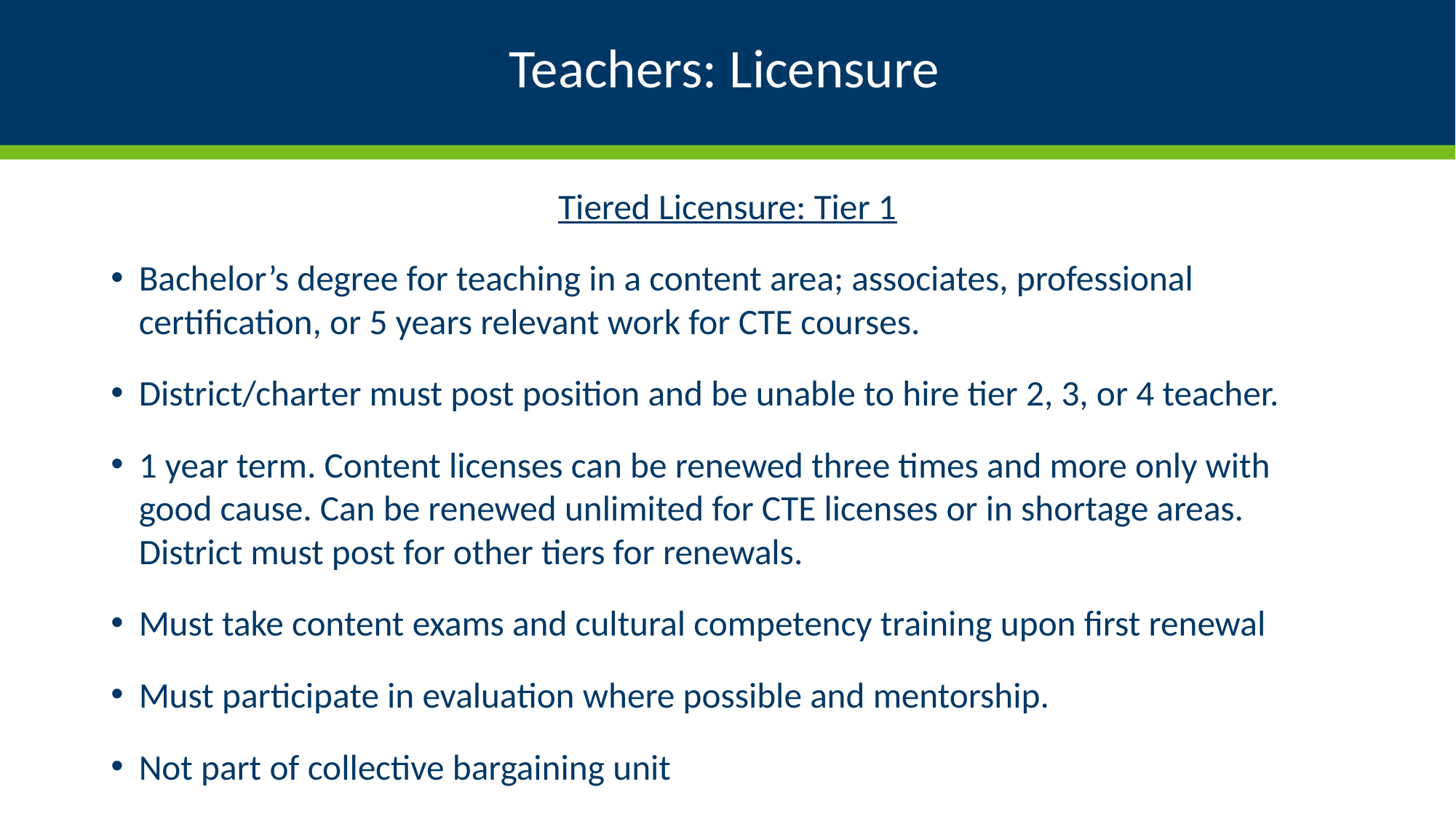

# Teachers: Licensure
Tiered Licensure: Tier 1
Bachelor’s degree for teaching in a content area; associates, professional certification, or 5 years relevant work for CTE courses.
District/charter must post position and be unable to hire tier 2, 3, or 4 teacher.
1 year term. Content licenses can be renewed three times and more only with good cause. Can be renewed unlimited for CTE licenses or in shortage areas. District must post for other tiers for renewals.
Must take content exams and cultural competency training upon first renewal
Must participate in evaluation where possible and mentorship.
Not part of collective bargaining unit